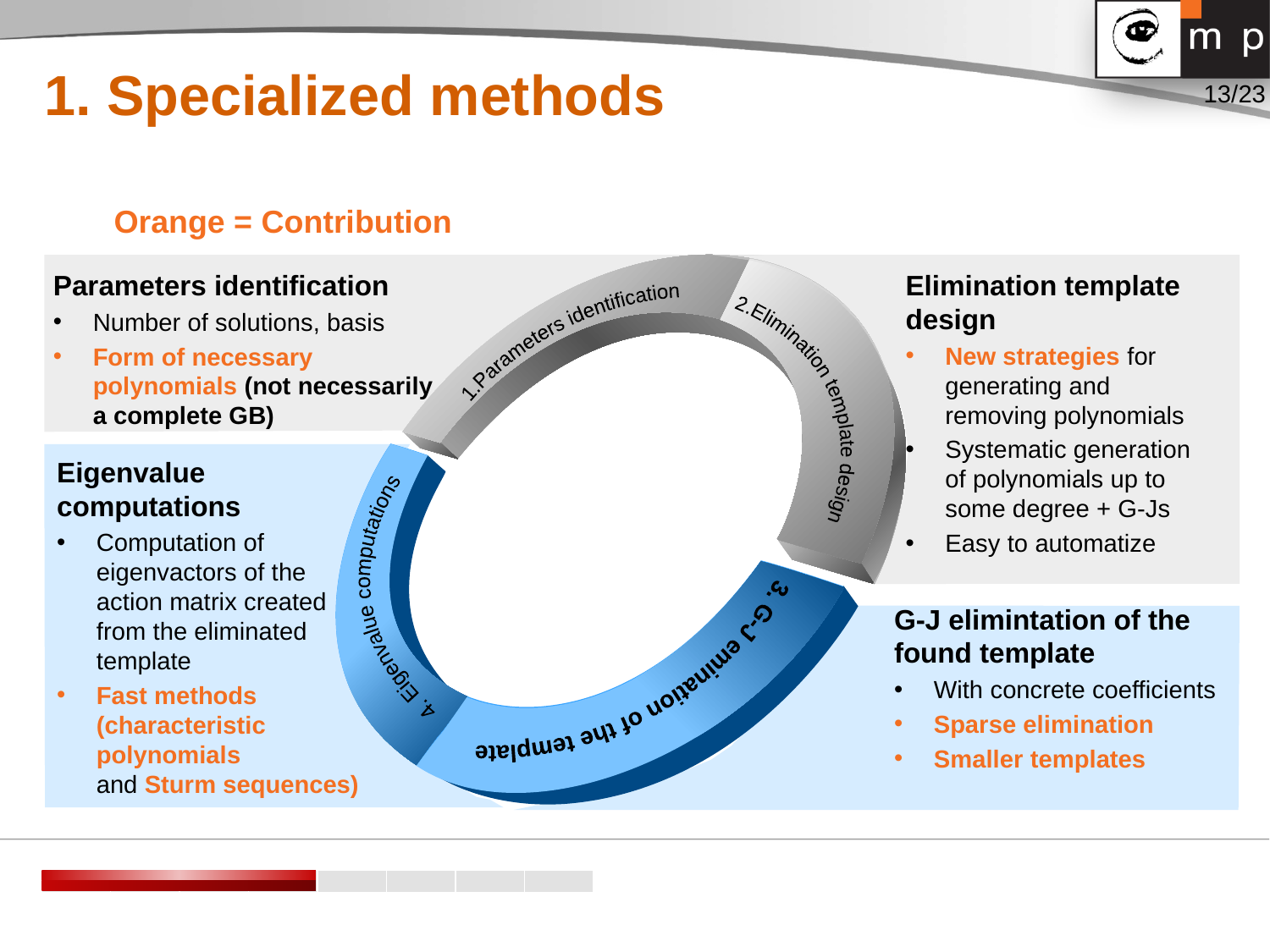

1. Specialized methods
3. G-J emination of the template
2.Elimination template design
Orange = Contribution
4. Eigenvalue computations

Offline phase

Parameters identification
Number of solutions, basis
Form of necessary
polynomials (not necessarily a complete GB)

Elimination template design
New strategies for generating and removing polynomials
Systematic generation of polynomials up to some degree + G-Js
Easy to automatize

1.Parameters identification

Eigenvalue computations
Computation of eigenvactors of the action matrix created from the eliminated template
Fast methods (characteristic polynomials
and Sturm sequences)

Online phase

G-J elimintation of the found template
With concrete coefficients
Sparse elimination
Smaller templates